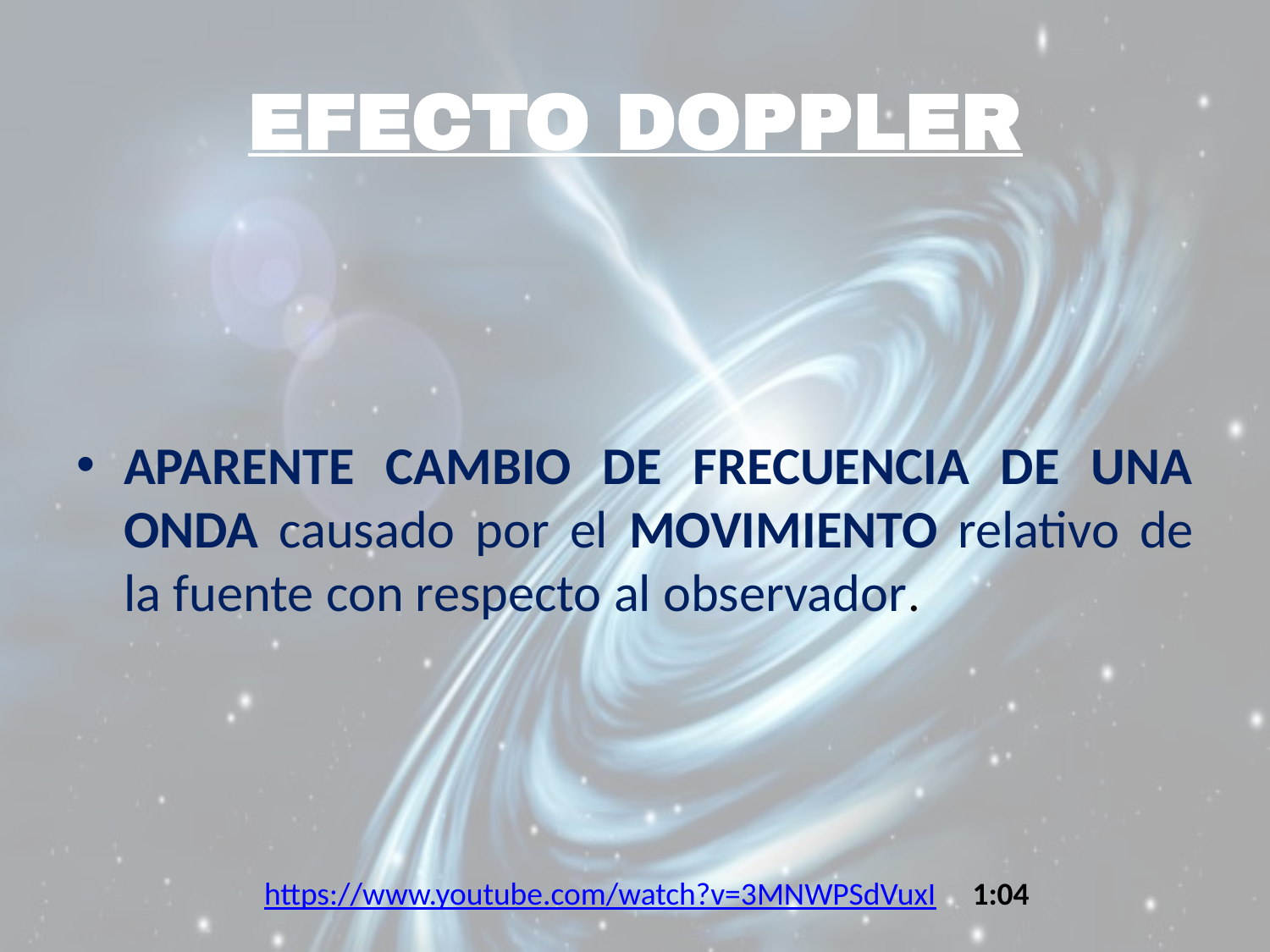

# EFECTO DOPPLER

APARENTE CAMBIO DE FRECUENCIA DE UNA ONDA causado por el MOVIMIENTO relativo de la fuente con respecto al observador.
https://www.youtube.com/watch?v=3MNWPSdVuxI     1:04